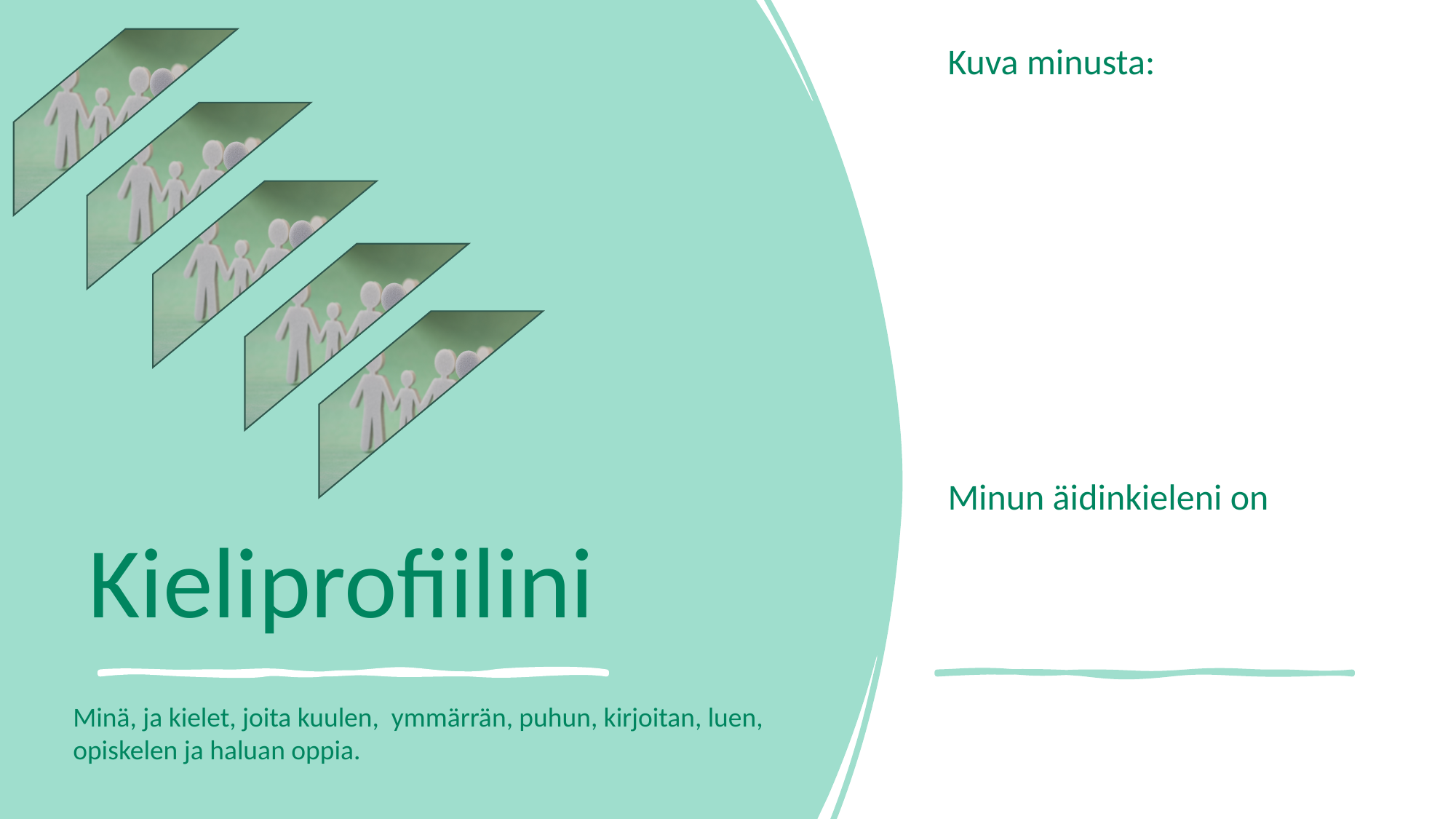

Kuva minusta:

Minun äidinkieleni on

# Kieliprofiilini

Minä, ja kielet, joita kuulen,  ymmärrän, puhun, kirjoitan, luen, opiskelen ja haluan oppia.